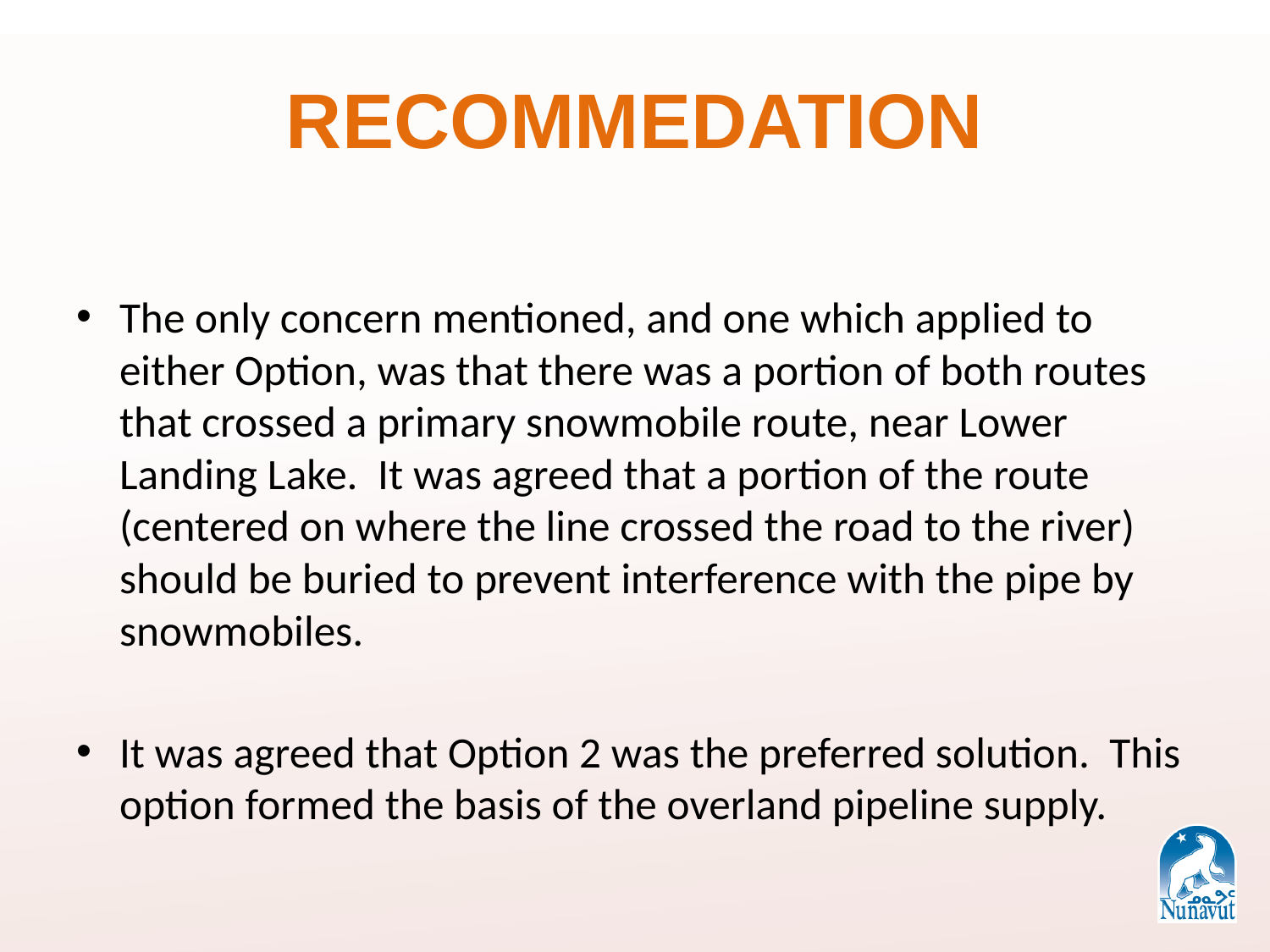

# RECOMMEDATION

The only concern mentioned, and one which applied to either Option, was that there was a portion of both routes that crossed a primary snowmobile route, near Lower Landing Lake.  It was agreed that a portion of the route (centered on where the line crossed the road to the river) should be buried to prevent interference with the pipe by snowmobiles.

It was agreed that Option 2 was the preferred solution.  This option formed the basis of the overland pipeline supply.